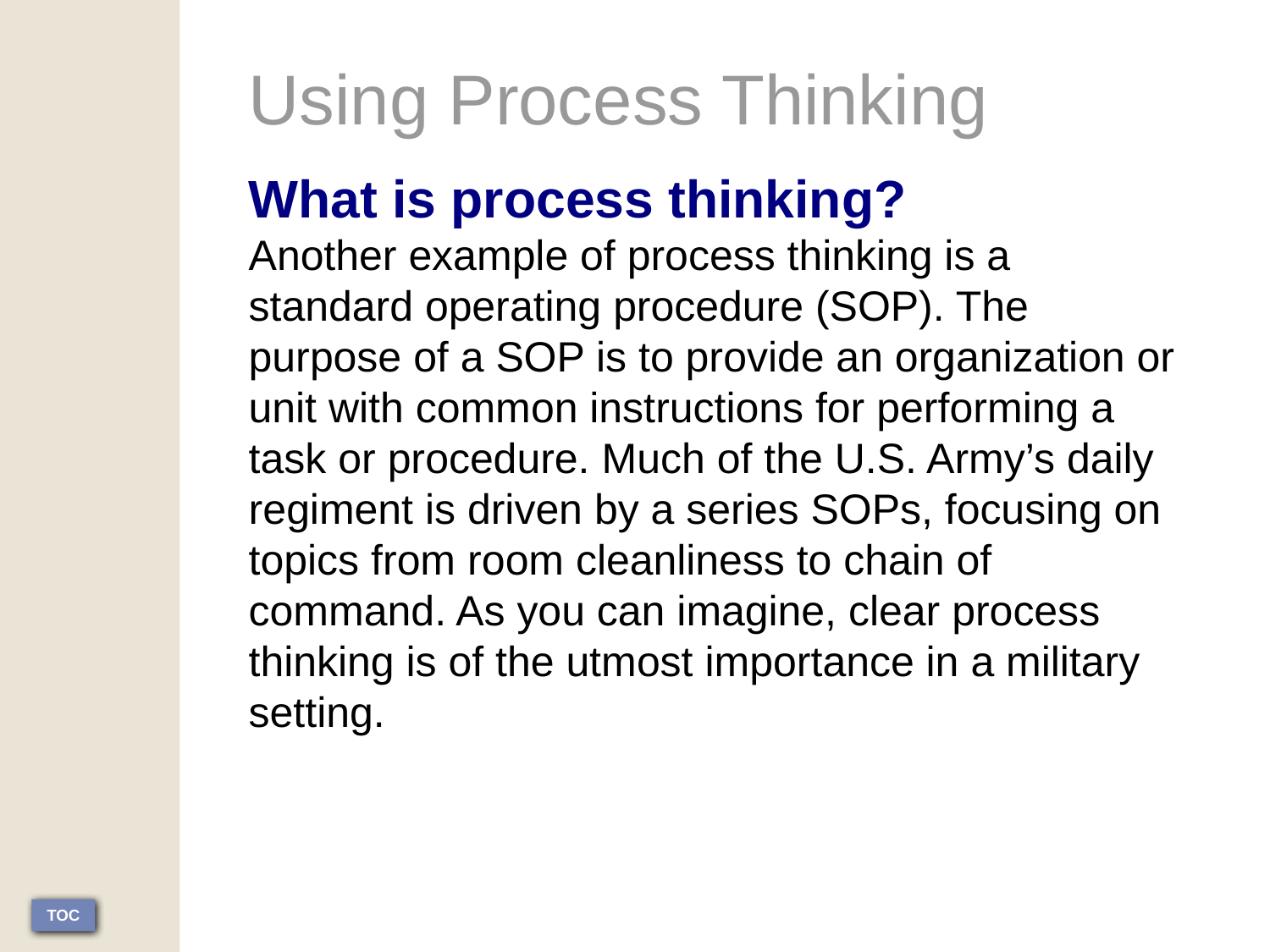

Using Process Thinking
What is process thinking?
Another example of process thinking is a standard operating procedure (SOP). The purpose of a SOP is to provide an organization or unit with common instructions for performing a task or procedure. Much of the U.S. Army’s daily regiment is driven by a series SOPs, focusing on topics from room cleanliness to chain of command. As you can imagine, clear process thinking is of the utmost importance in a military setting.